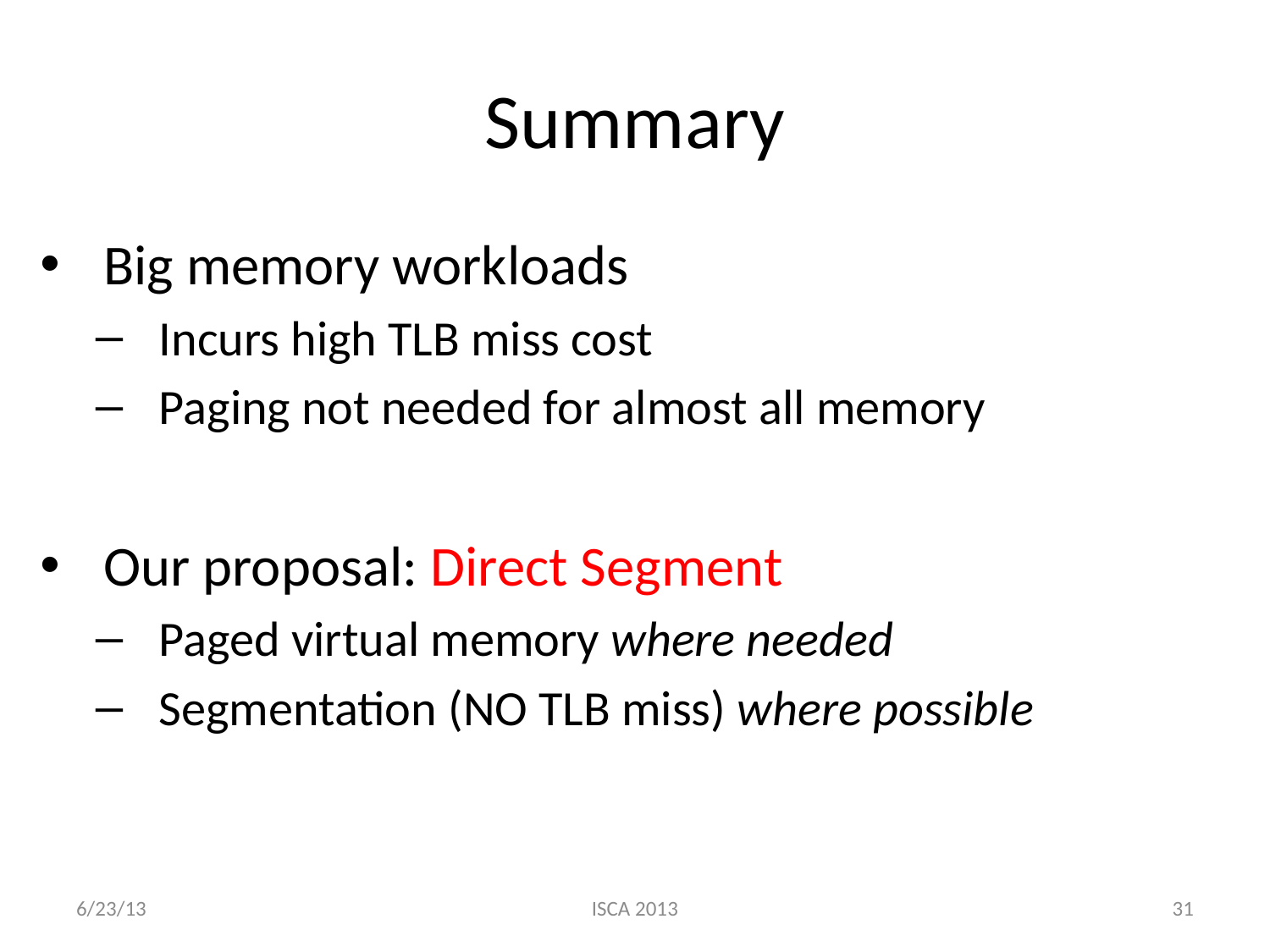

# Summary
Big memory workloads
Incurs high TLB miss cost
Paging not needed for almost all memory

Our proposal: Direct Segment
Paged virtual memory where needed
Segmentation (NO TLB miss) where possible

6/23/13
ISCA 2013
31